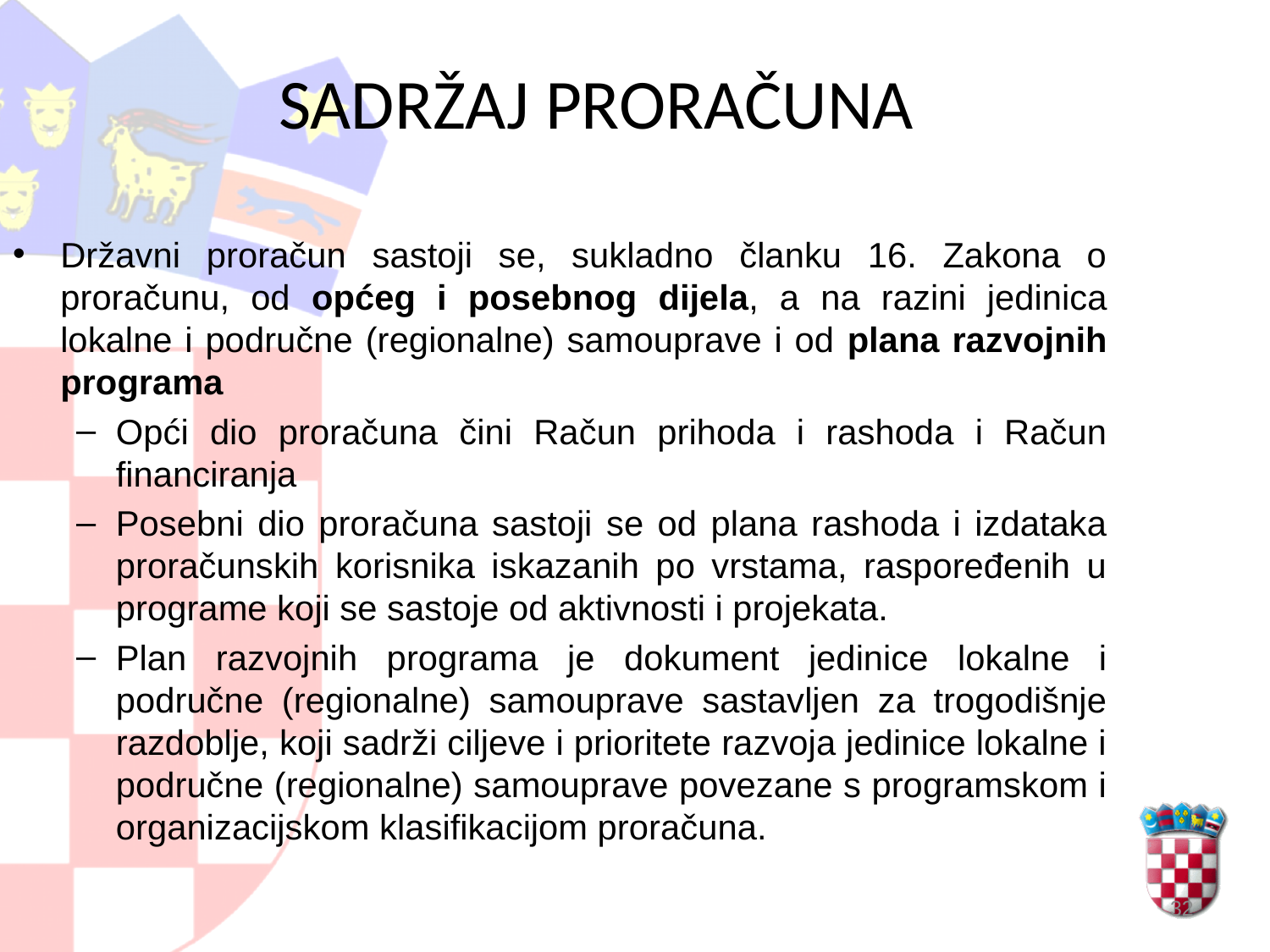

SADRŽAJ PRORAČUNA
Državni proračun sastoji se, sukladno članku 16. Zakona o proračunu, od općeg i posebnog dijela, a na razini jedinica lokalne i područne (regionalne) samouprave i od plana razvojnih programa
Opći dio proračuna čini Račun prihoda i rashoda i Račun financiranja
Posebni dio proračuna sastoji se od plana rashoda i izdataka proračunskih korisnika iskazanih po vrstama, raspoređenih u programe koji se sastoje od aktivnosti i projekata.
Plan razvojnih programa je dokument jedinice lokalne i područne (regionalne) samouprave sastavljen za trogodišnje razdoblje, koji sadrži ciljeve i prioritete razvoja jedinice lokalne i područne (regionalne) samouprave povezane s programskom i organizacijskom klasifikacijom proračuna.

32